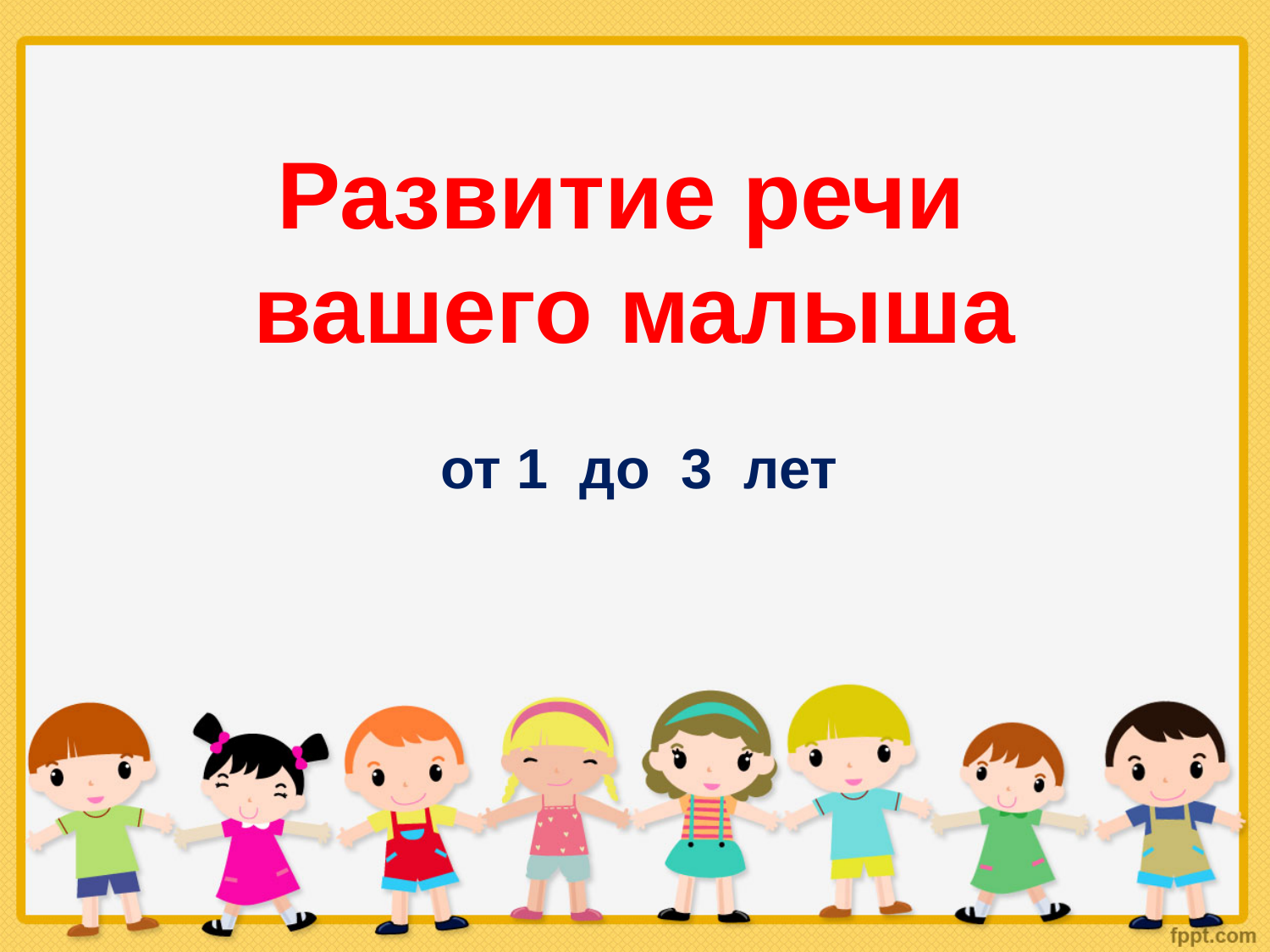

# Развитие речи вашего малыша
от 1  до  3  лет